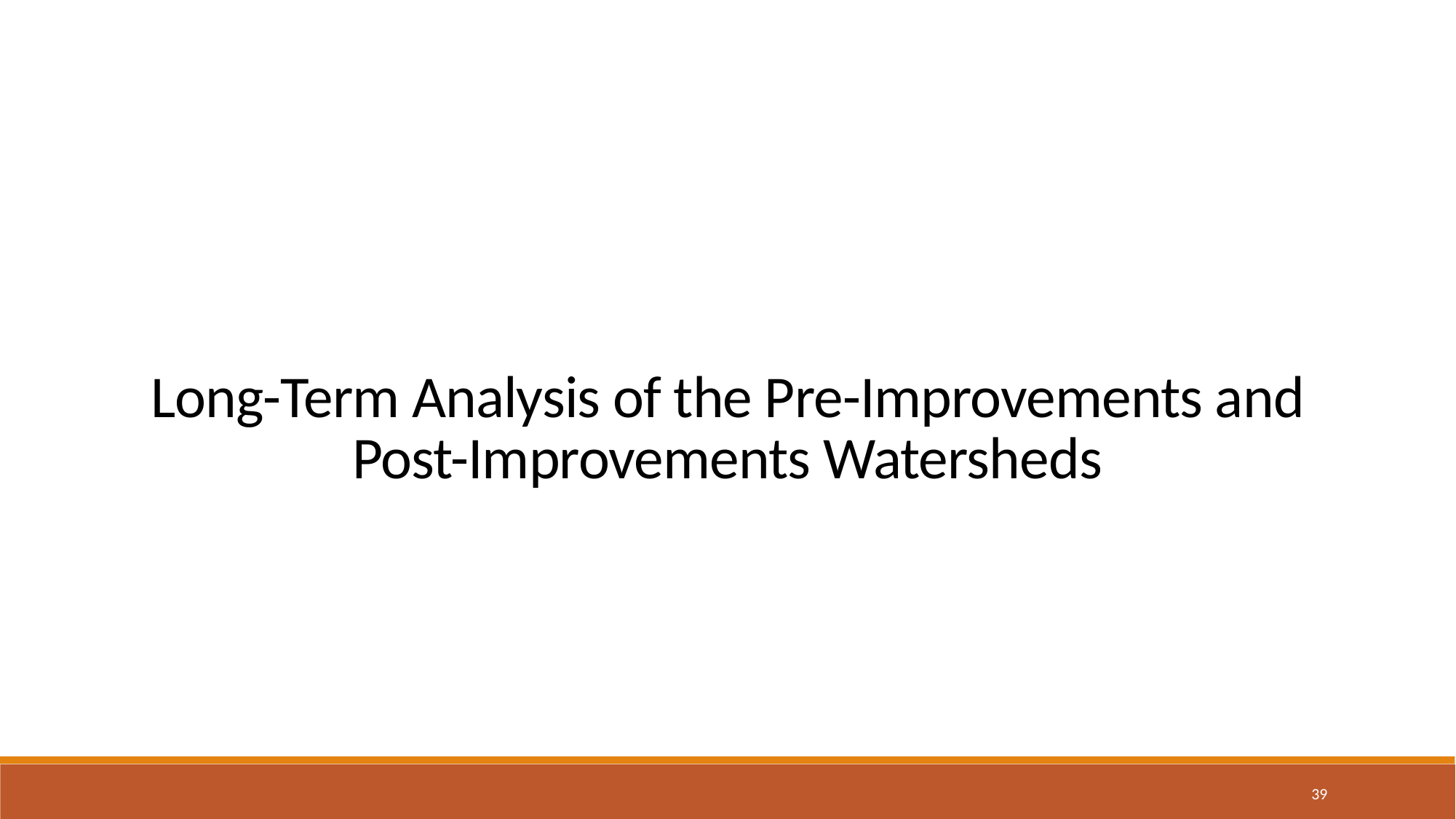

Long-Term Analysis of the Pre-Improvements and Post-Improvements Watersheds
39